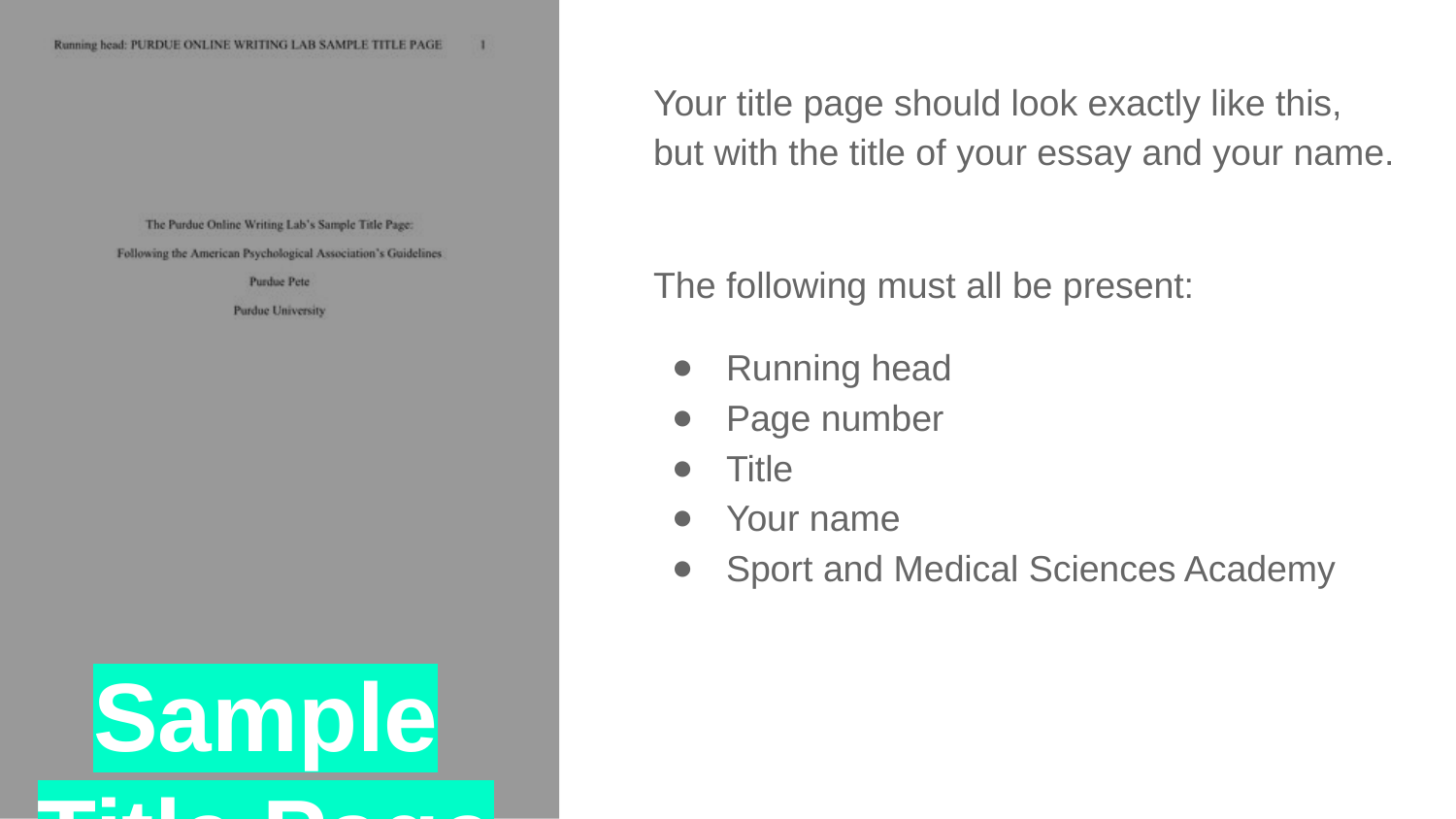

Your title page should look exactly like this, but with the title of your essay and your name.
The following must all be present:
Running head
Page number
Title
Your name
Sport and Medical Sciences Academy

# Sample Title Page